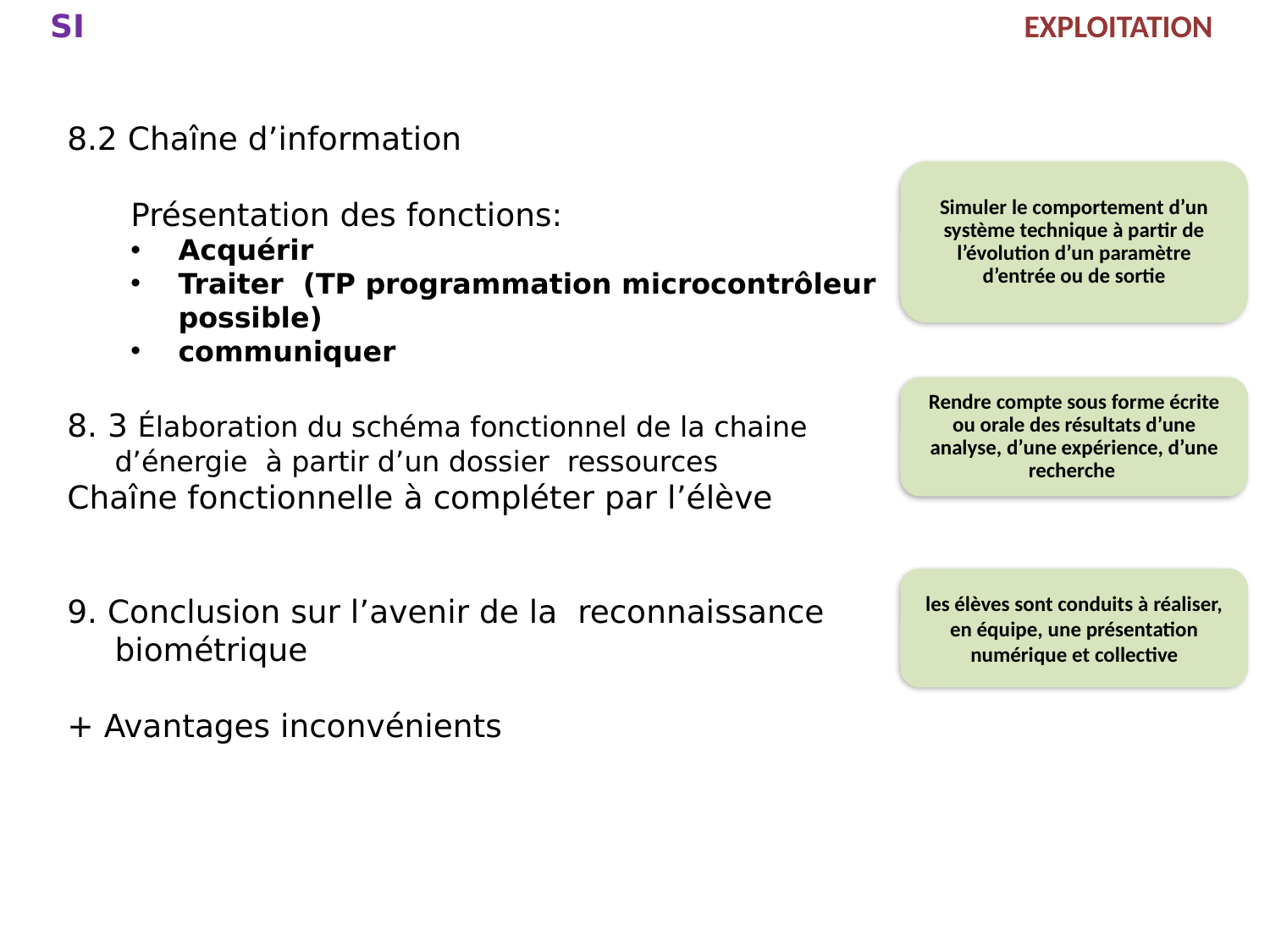

SI
EXPLOITATION
8.2 Chaîne d’information

Présentation des fonctions:
Acquérir
Traiter  (TP programmation microcontrôleur possible)
communiquer

8. 3 Élaboration du schéma fonctionnel de la chaine d’énergie  à partir d’un dossier  ressources
Chaîne fonctionnelle à compléter par l’élève

9. Conclusion sur l’avenir de la  reconnaissance biométrique

+ Avantages inconvénients

Simuler le comportement d’un système technique à partir de l’évolution d’un paramètre d’entrée ou de sortie

Rendre compte sous forme écrite ou orale des résultats d’une analyse, d’une expérience, d’une recherche

les élèves sont conduits à réaliser, en équipe, une présentation
numérique et collective